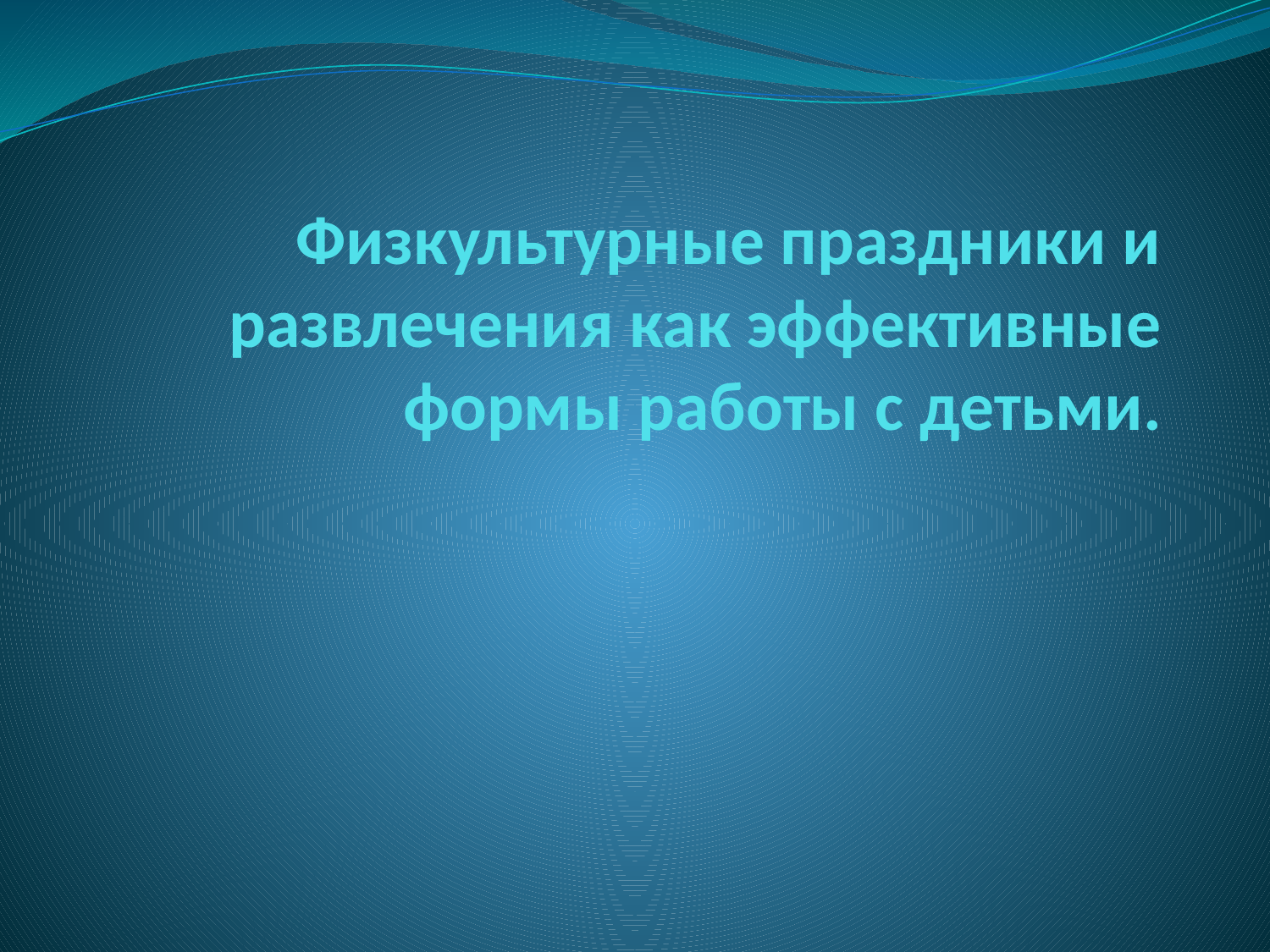

# Физкультурные праздники и развлечения как эффективные формы работы с детьми.